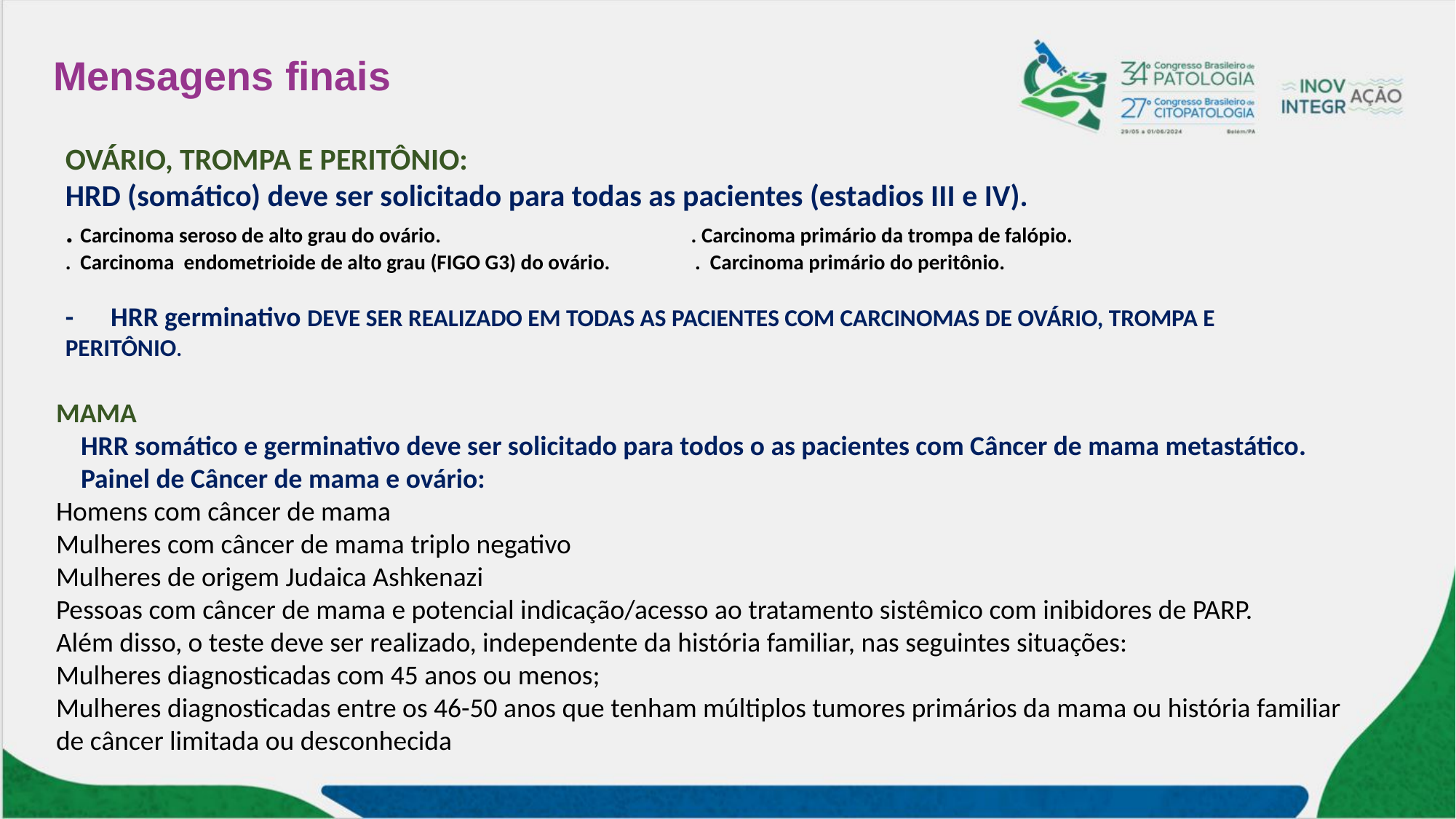

Mensagens finais
OVÁRIO, TROMPA E PERITÔNIO:
HRD (somático) deve ser solicitado para todas as pacientes (estadios III e IV).
. Carcinoma seroso de alto grau do ovário.                                                     . Carcinoma primário da trompa de falópio.
.  Carcinoma  endometrioide de alto grau (FIGO G3) do ovário.                  .  Carcinoma primário do peritônio.

-      HRR germinativo DEVE SER REALIZADO EM TODAS AS PACIENTES COM CARCINOMAS DE OVÁRIO, TROMPA E PERITÔNIO.

MAMA
    HRR somático e germinativo deve ser solicitado para todos o as pacientes com Câncer de mama metastático.
    Painel de Câncer de mama e ovário:
Homens com câncer de mama
Mulheres com câncer de mama triplo negativo
Mulheres de origem Judaica Ashkenazi
Pessoas com câncer de mama e potencial indicação/acesso ao tratamento sistêmico com inibidores de PARP.
Além disso, o teste deve ser realizado, independente da história familiar, nas seguintes situações:
Mulheres diagnosticadas com 45 anos ou menos;
Mulheres diagnosticadas entre os 46-50 anos que tenham múltiplos tumores primários da mama ou história familiar de câncer limitada ou desconhecida